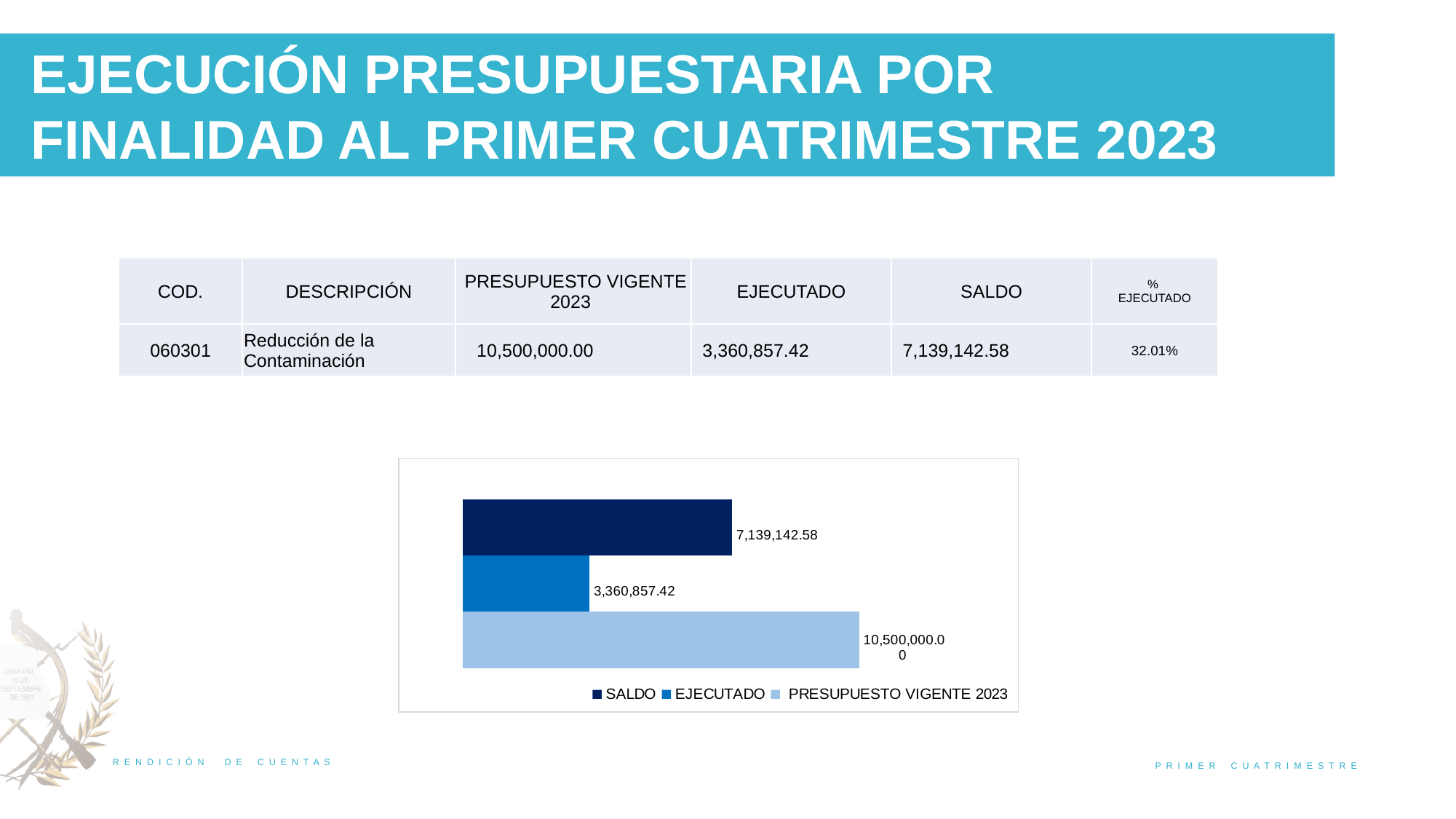

EJECUCIÓN PRESUPUESTARIA POR FINALIDAD AL PRIMER CUATRIMESTRE 2023

| COD. | DESCRIPCIÓN | PRESUPUESTO VIGENTE 2023 | EJECUTADO | SALDO | % EJECUTADO |
| --- | --- | --- | --- | --- | --- |
| 060301 | Reducción de la Contaminación | 10,500,000.00 | 3,360,857.42 | 7,139,142.58 | 32.01% |

### Chart

| Category |  PRESUPUESTO VIGENTE 2023  | EJECUTADO | SALDO |
|---|---|---|---|
| Reducción de la Contaminación | 10500000.0 | 3360857.42 | 7139142.58 |